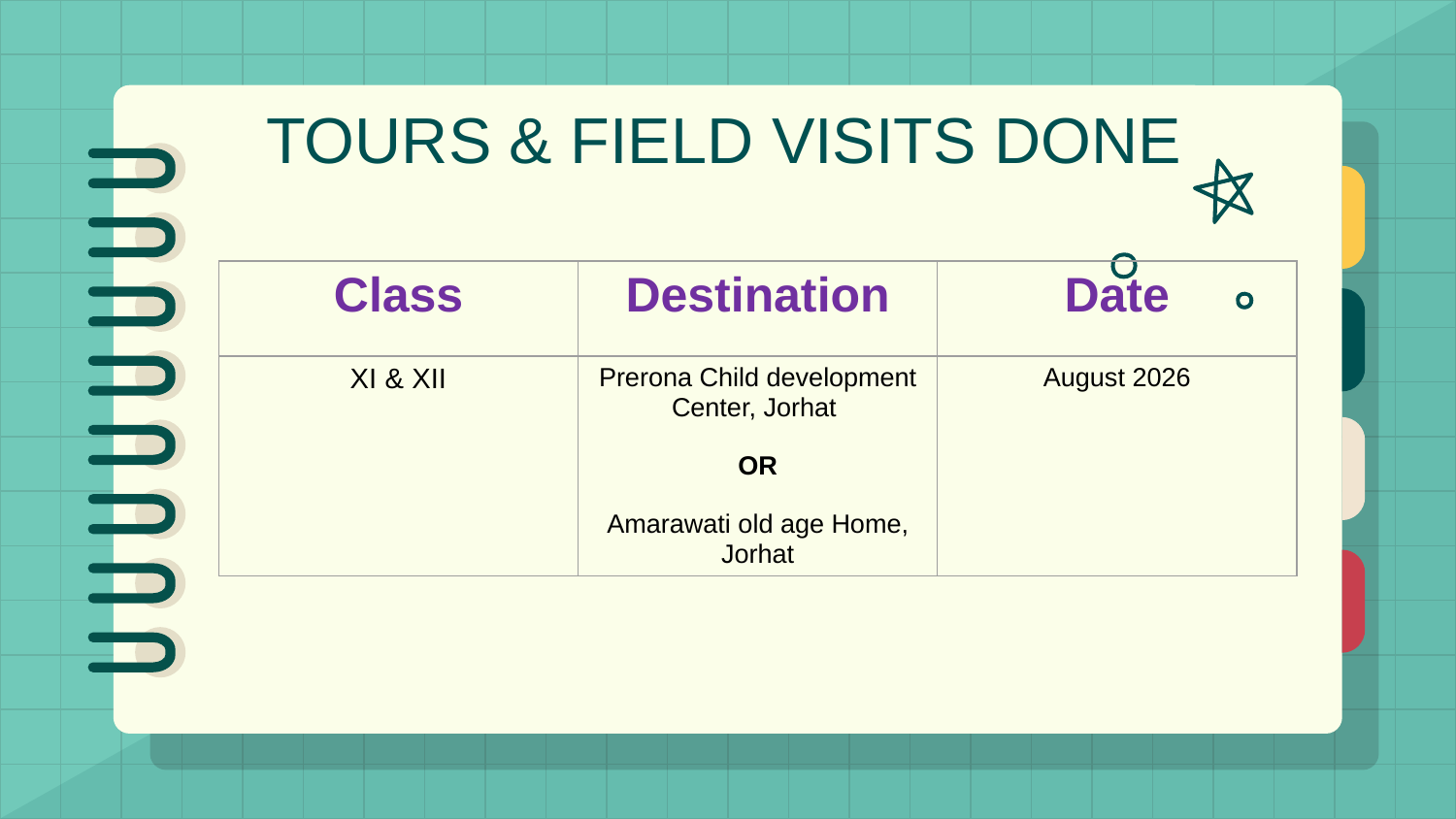

TOURS & FIELD VISITS DONE
#

| Class | Destination | Date |
| --- | --- | --- |
| XI & XII | Prerona Child development Center, Jorhat OR Amarawati old age Home, Jorhat | August 2026 |